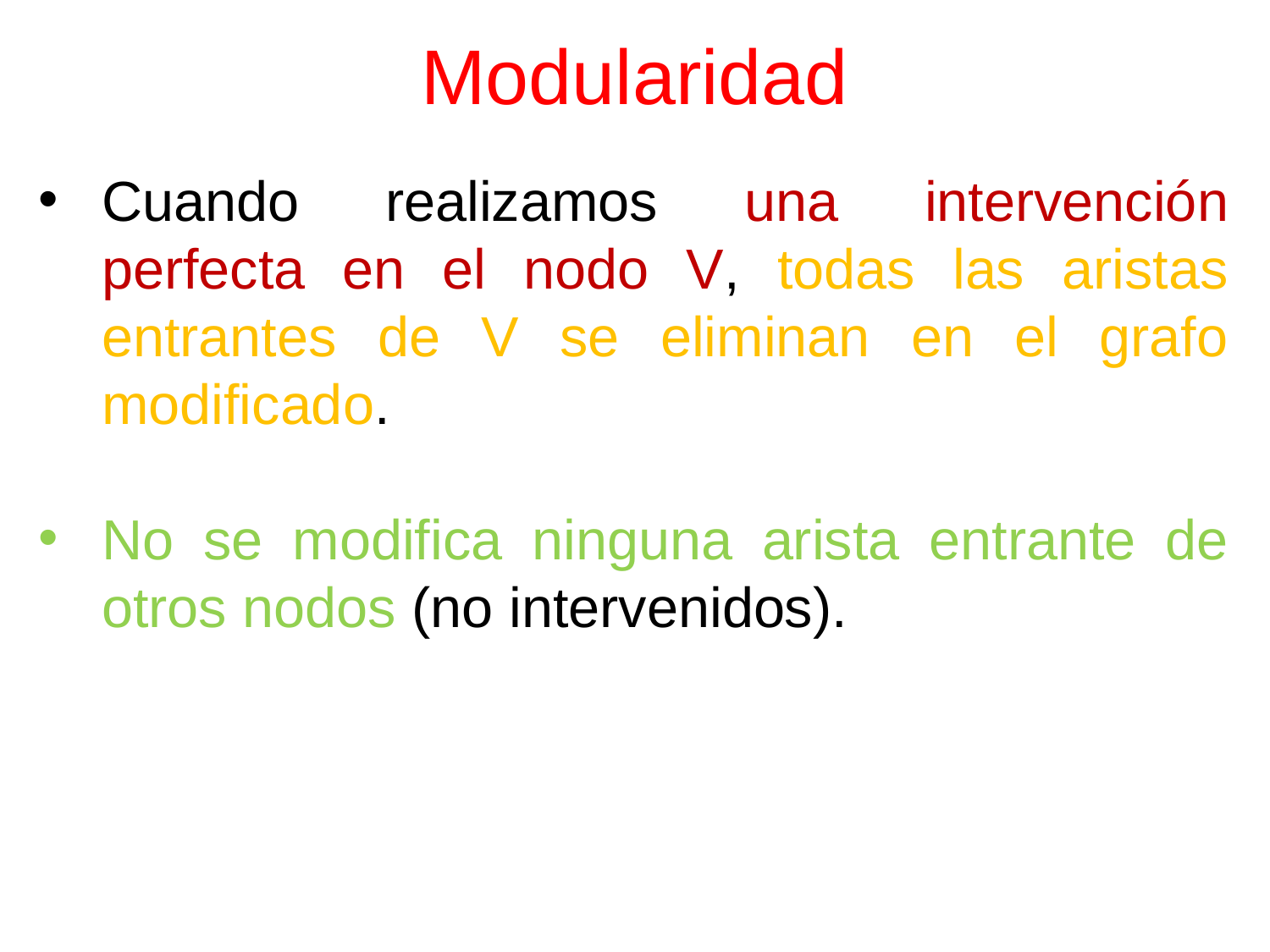

# Modularidad
Cuando realizamos una intervención perfecta en el nodo V, todas las aristas entrantes de V se eliminan en el grafo modificado.

No se modifica ninguna arista entrante de otros nodos (no intervenidos).